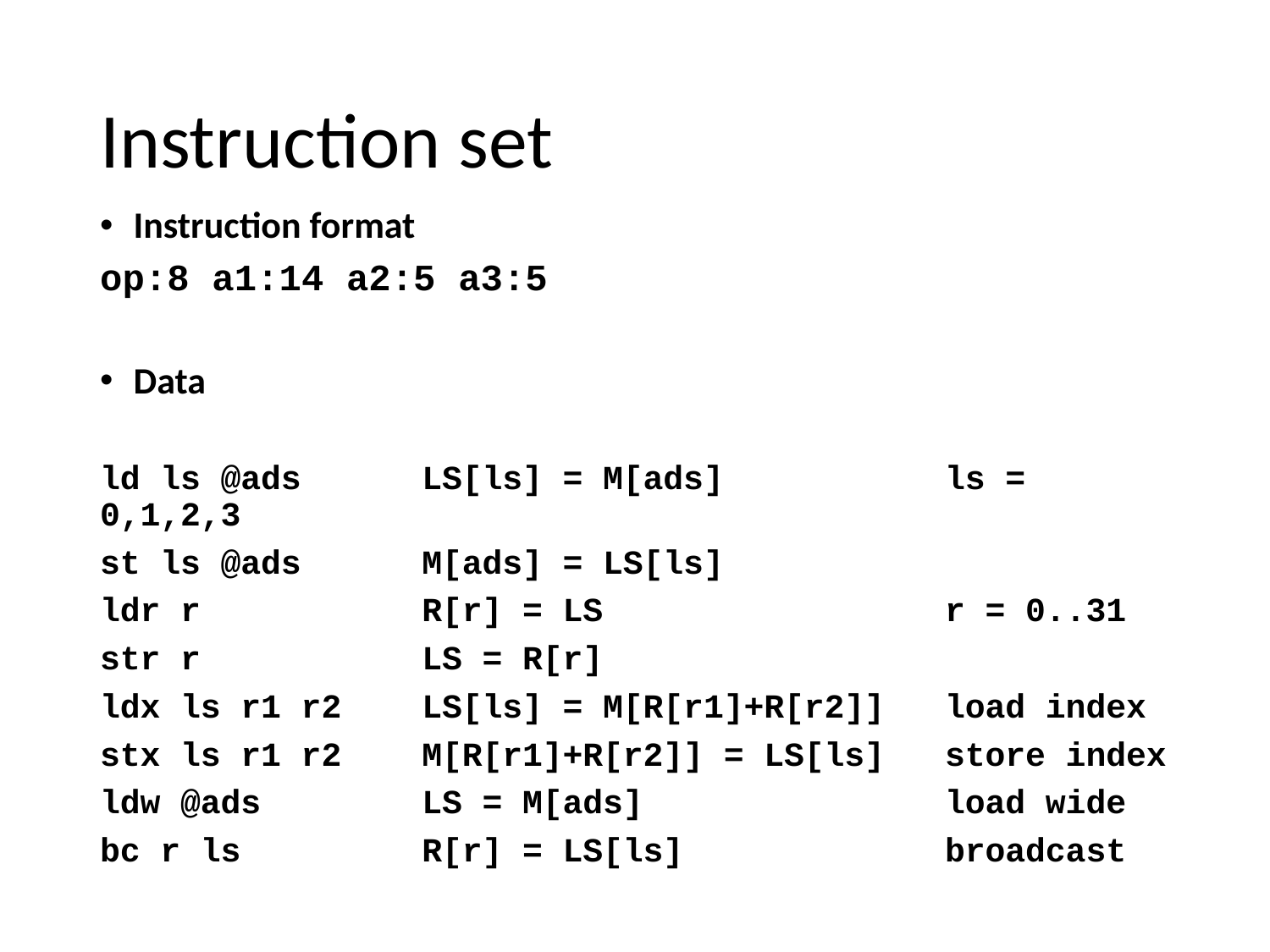

# Instruction set
Instruction format
op:8 a1:14 a2:5 a3:5

Data

ld ls @ads      LS[ls] = M[ads]           ls = 0,1,2,3
st ls @ads      M[ads] = LS[ls]
ldr r           R[r] = LS                 r = 0..31
str r           LS = R[r]
ldx ls r1 r2    LS[ls] = M[R[r1]+R[r2]]   load index
stx ls r1 r2    M[R[r1]+R[r2]] = LS[ls]   store index
ldw @ads        LS = M[ads]               load wide
bc r ls         R[r] = LS[ls]             broadcast